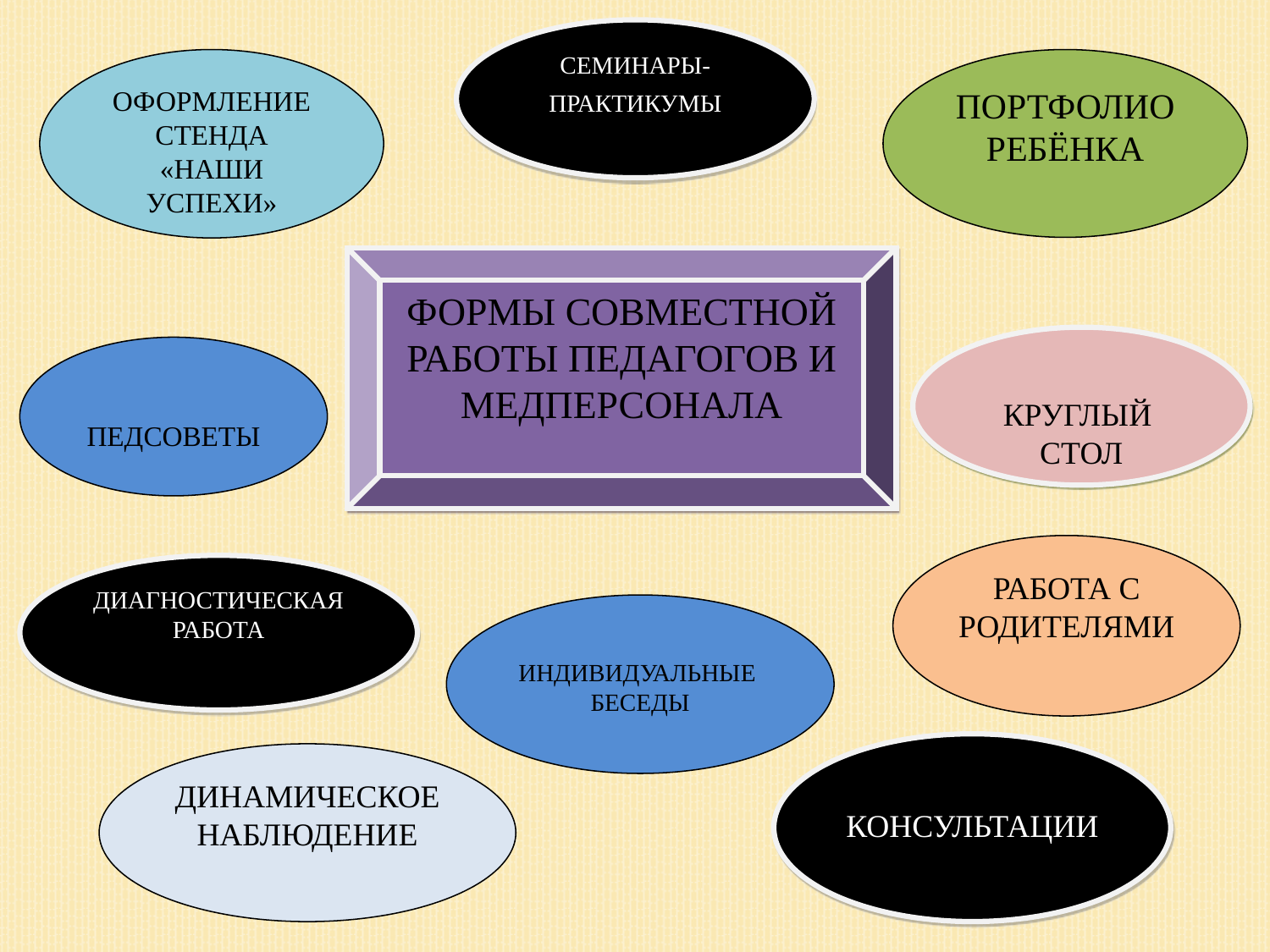

СЕМИНАРЫ-
ПРАКТИКУМЫ
ОФОРМЛЕНИЕ СТЕНДА
«НАШИ УСПЕХИ»
ПОРТФОЛИО РЕБЁНКА
ФОРМЫ СОВМЕСТНОЙ РАБОТЫ ПЕДАГОГОВ И МЕДПЕРСОНАЛА

КРУГЛЫЙ  СТОЛ

ПЕДСОВЕТЫ
РАБОТА С РОДИТЕЛЯМИ
ДИАГНОСТИЧЕСКАЯ РАБОТА

ИНДИВИДУАЛЬНЫЕ
БЕСЕДЫ

КОНСУЛЬТАЦИИ
ДИНАМИЧЕСКОЕ НАБЛЮДЕНИЕ